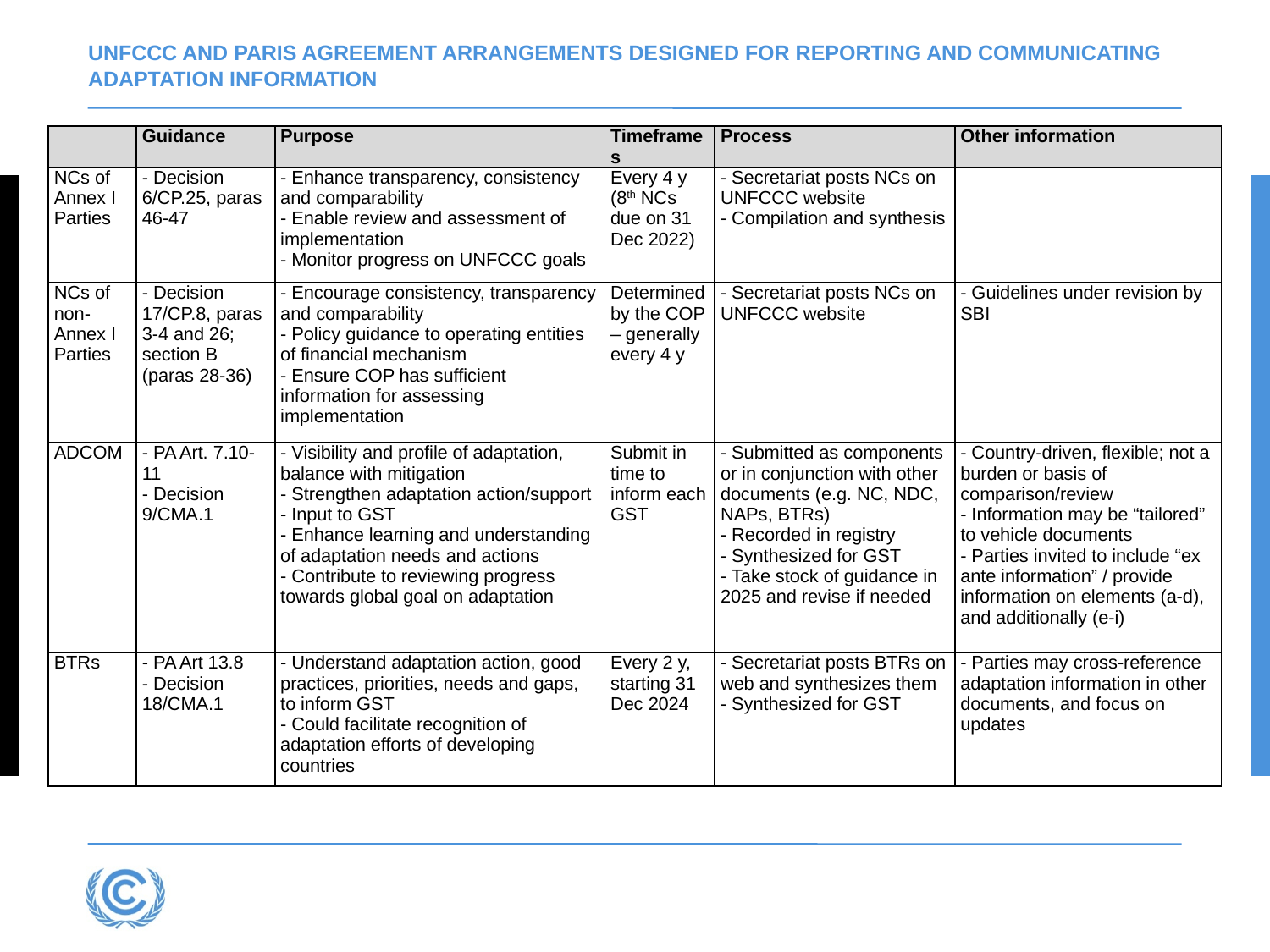

# UNFCCC AND PARIS AGREEMENT ARRANGEMENTS DESIGNED FOR REPORTING AND COMMUNICATING ADAPTATION INFORMATION
|  | Guidance | Purpose | Timeframes | Process | Other information |
| --- | --- | --- | --- | --- | --- |
| NCs of Annex I Parties | - Decision 6/CP.25, paras 46-47 | - Enhance transparency, consistency and comparability - Enable review and assessment of implementation - Monitor progress on UNFCCC goals | Every 4 y (8th NCs due on 31 Dec 2022) | - Secretariat posts NCs on UNFCCC website - Compilation and synthesis |  |
| NCs of non-Annex I Parties | - Decision 17/CP.8, paras 3-4 and 26; section B (paras 28-36) | - Encourage consistency, transparency and comparability - Policy guidance to operating entities of financial mechanism - Ensure COP has sufficient information for assessing implementation | Determined by the COP – generally every 4 y | - Secretariat posts NCs on UNFCCC website | - Guidelines under revision by SBI |
| ADCOM | - PA Art. 7.10-11 - Decision 9/CMA.1 | - Visibility and profile of adaptation, balance with mitigation - Strengthen adaptation action/support - Input to GST - Enhance learning and understanding of adaptation needs and actions - Contribute to reviewing progress towards global goal on adaptation | Submit in time to inform each GST | - Submitted as components or in conjunction with other documents (e.g. NC, NDC, NAPs, BTRs) - Recorded in registry - Synthesized for GST - Take stock of guidance in 2025 and revise if needed | - Country-driven, flexible; not a burden or basis of comparison/review - Information may be “tailored” to vehicle documents - Parties invited to include “ex ante information” / provide information on elements (a-d), and additionally (e-i) |
| BTRs | - PA Art 13.8 - Decision 18/CMA.1 | - Understand adaptation action, good practices, priorities, needs and gaps, to inform GST - Could facilitate recognition of adaptation efforts of developing countries | Every 2 y, starting 31 Dec 2024 | - Secretariat posts BTRs on web and synthesizes them - Synthesized for GST | - Parties may cross-reference adaptation information in other documents, and focus on updates |